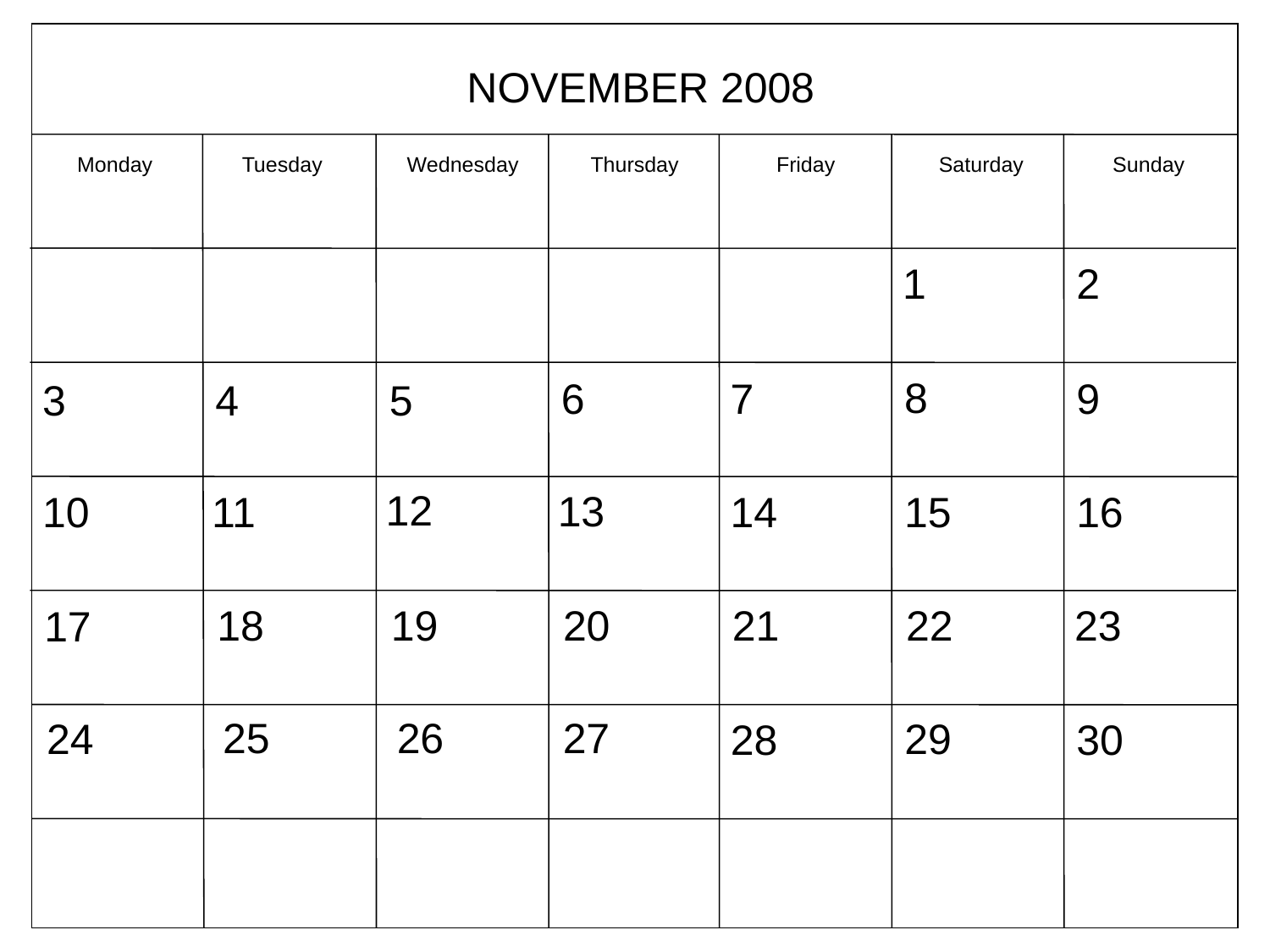

NOVEMBER 2008
Monday
Tuesday
Wednesday
Thursday
Friday
Saturday
Sunday
2
1
8
7
6
9
5
4
3
12
13
10
11
15
14
16
22
21
23
19
18
20
17
26
25
27
24
29
28
30